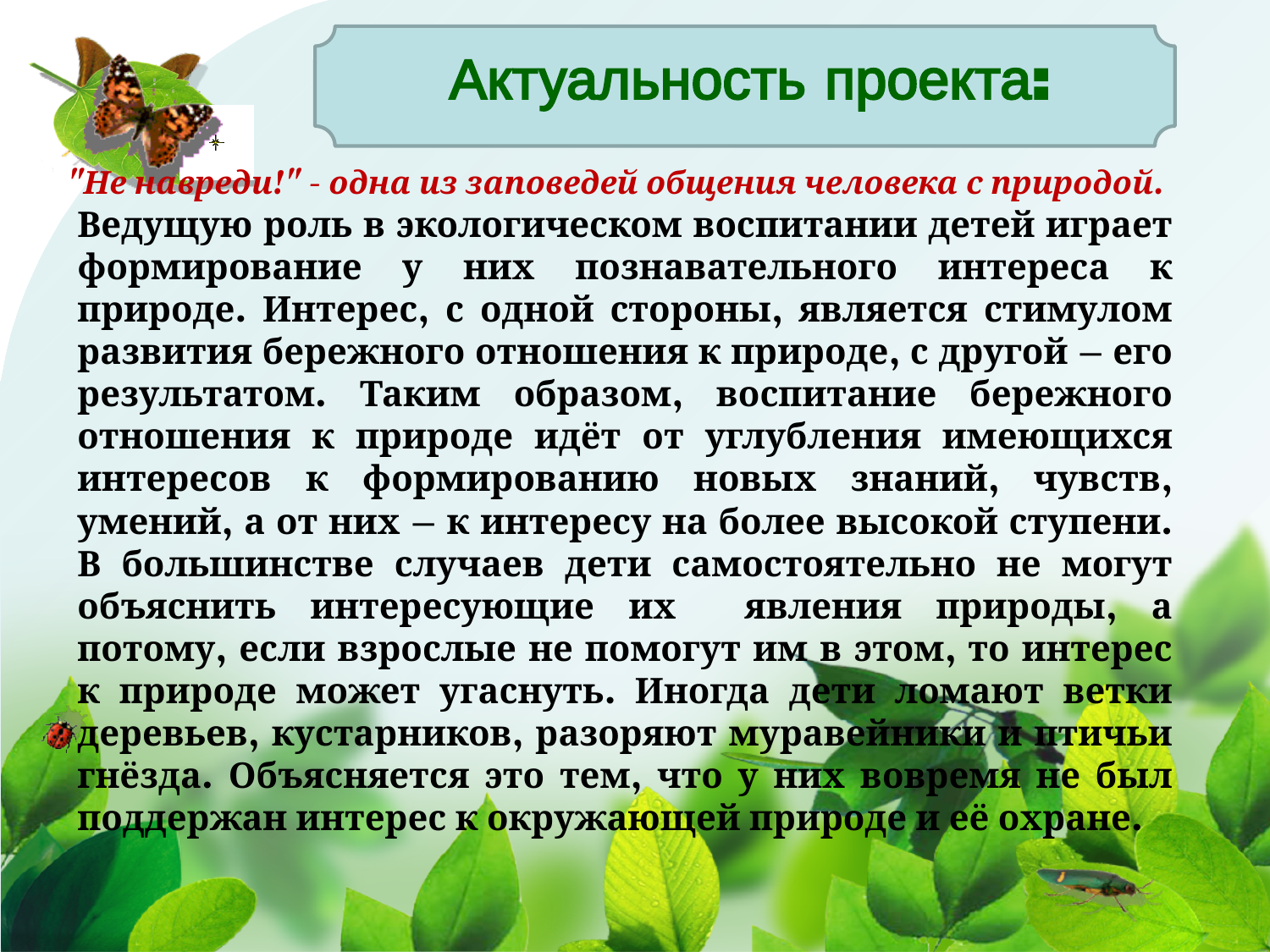

Актуальность проекта:
"Не навреди!" - одна из заповедей общения человека с природой.
Ведущую роль в экологическом воспитании детей играет формирование у них познавательного интереса к природе. Интерес, с одной стороны, является стимулом развития бережного отношения к природе, с другой – его результатом. Таким образом, воспитание бережного отношения к природе идёт от углубления имеющихся интересов к формированию новых знаний, чувств, умений, а от них – к интересу на более высокой ступени. В большинстве случаев дети самостоятельно не могут объяснить интересующие их  явления природы, а потому, если взрослые не помогут им в этом, то интерес к природе может угаснуть. Иногда дети ломают ветки деревьев, кустарников, разоряют муравейники и птичьи гнёзда. Объясняется это тем, что у них вовремя не был поддержан интерес к окружающей природе и её охране.